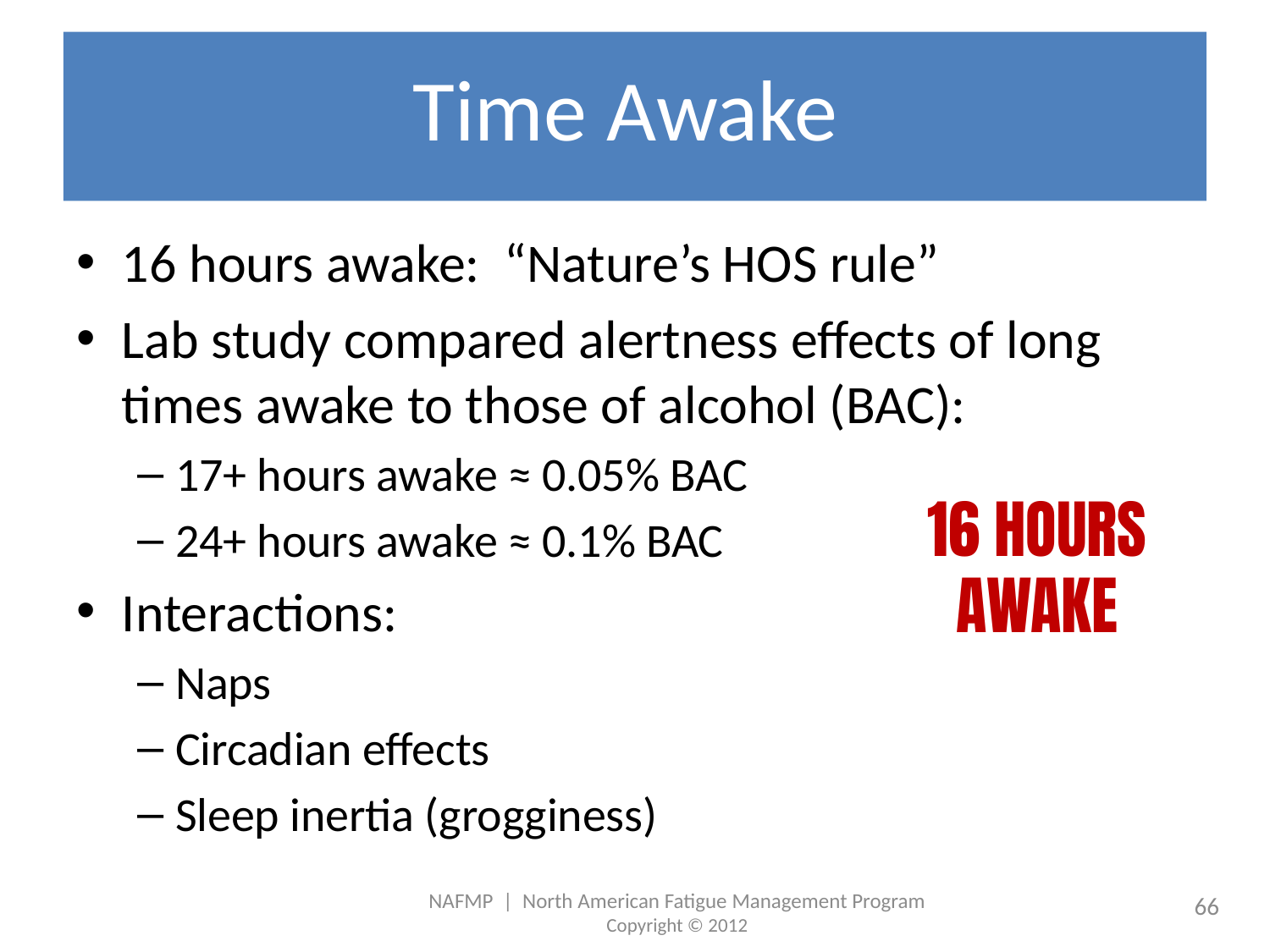

# Time Awake
16 hours awake:  “Nature’s HOS rule”
Lab study compared alertness effects of long times awake to those of alcohol (BAC):
17+ hours awake ≈ 0.05% BAC
24+ hours awake ≈ 0.1% BAC
Interactions:
Naps
Circadian effects
Sleep inertia (grogginess)
16 HOURS
AWAKE